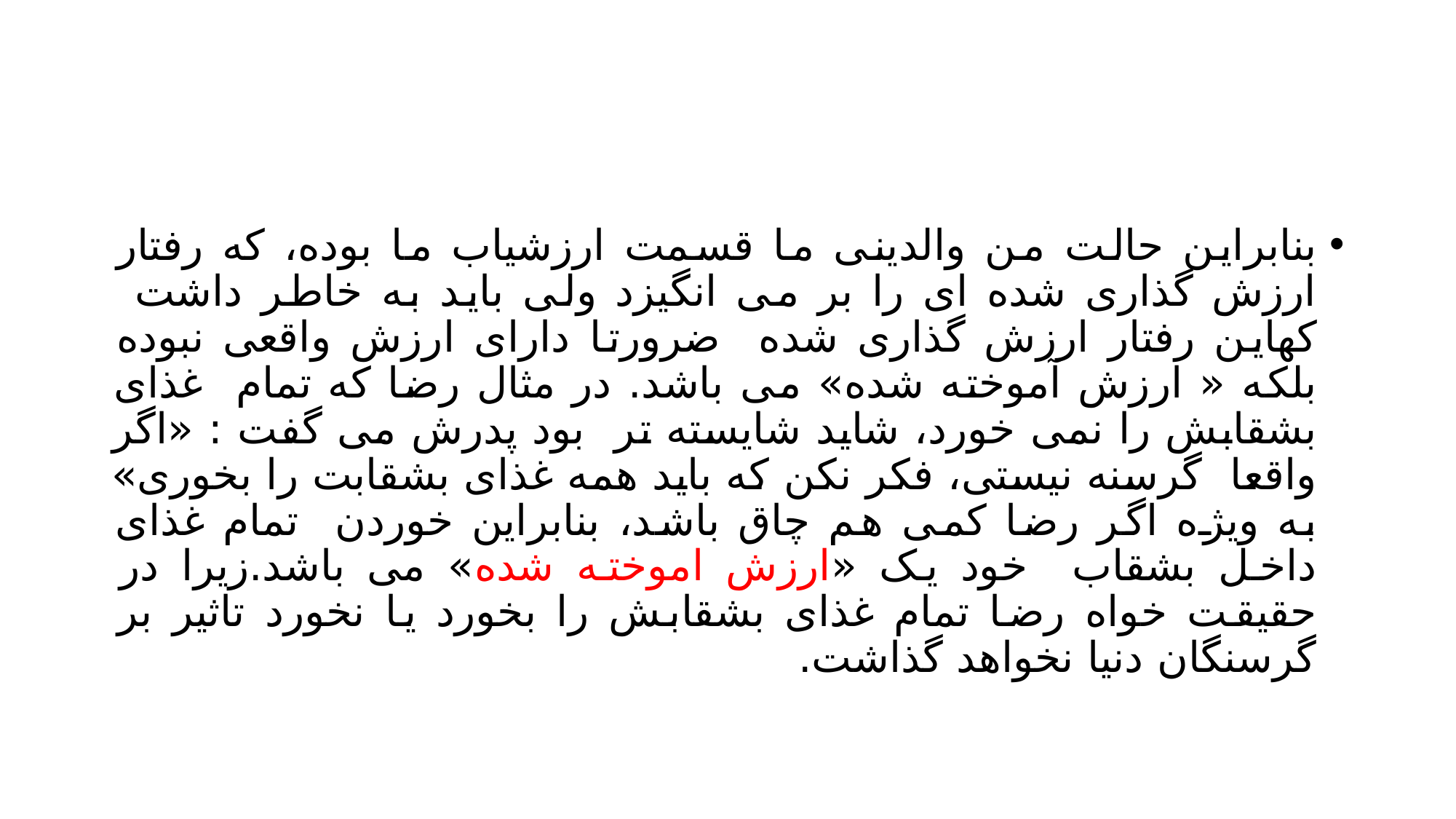

#
بنابراین حالت من والدینی ما قسمت ارزشیاب ما بوده، که رفتار ارزش گذاری شده ای را بر می انگیزد ولی باید به خاطر داشت  کهاین رفتار ارزش گذاری شده  ضرورتا دارای ارزش واقعی نبوده بلکه « ارزش آموخته شده» می باشد. در مثال رضا که تمام  غذای بشقابش را نمی خورد، شاید شایسته تر  بود پدرش می گفت : «اگر واقعا  گرسنه نیستی، فکر نکن که باید همه غذای بشقابت را بخوری» به ویژه اگر رضا کمی هم چاق باشد، بنابراین خوردن  تمام غذای داخل بشقاب  خود یک «ارزش اموخته شده» می باشد.زیرا در حقیقت خواه رضا تمام غذای بشقابش را بخورد یا نخورد تاثیر بر گرسنگان دنیا نخواهد گذاشت.